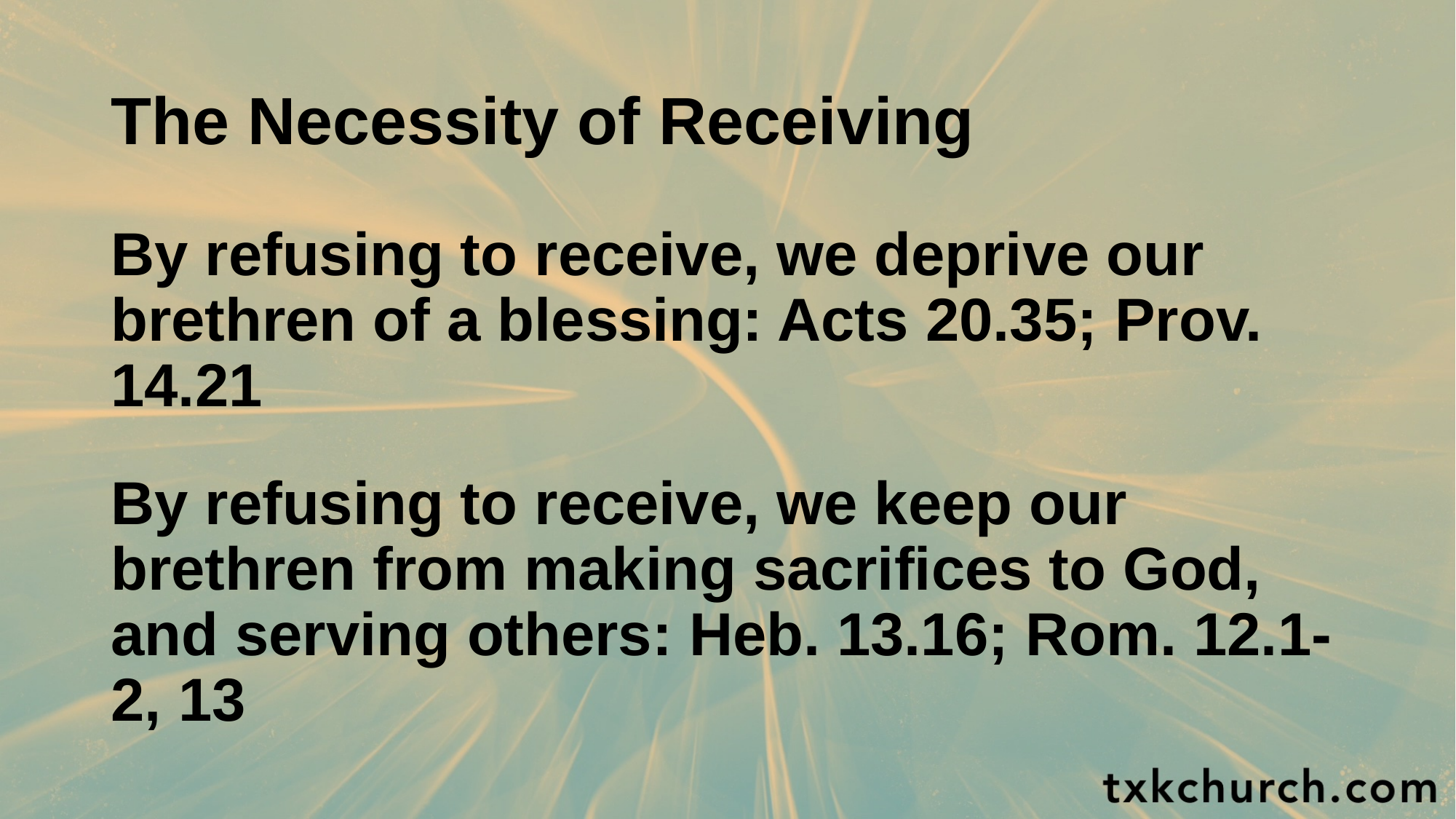

# The Necessity of Receiving
By refusing to receive, we deprive our brethren of a blessing: Acts 20.35; Prov. 14.21

By refusing to receive, we keep our brethren from making sacrifices to God, and serving others: Heb. 13.16; Rom. 12.1-2, 13